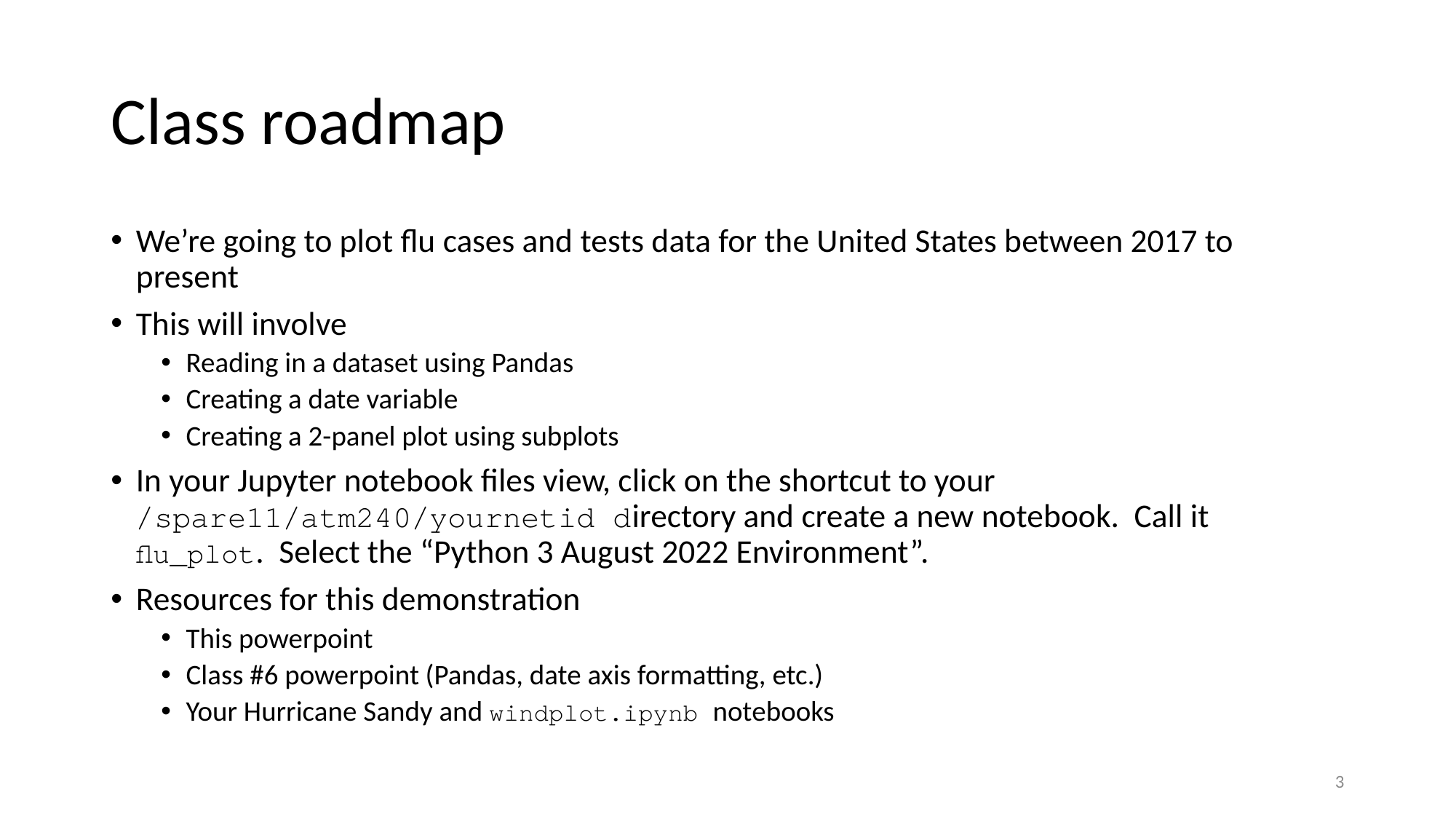

# Class roadmap
We’re going to plot flu cases and tests data for the United States between 2017 to present
This will involve
Reading in a dataset using Pandas
Creating a date variable
Creating a 2-panel plot using subplots
In your Jupyter notebook files view, click on the shortcut to your /spare11/atm240/yournetid directory and create a new notebook.  Call it flu_plot.  Select the “Python 3 August 2022 Environment”.
Resources for this demonstration
This powerpoint
Class #6 powerpoint (Pandas, date axis formatting, etc.)
Your Hurricane Sandy and windplot.ipynb notebooks
3